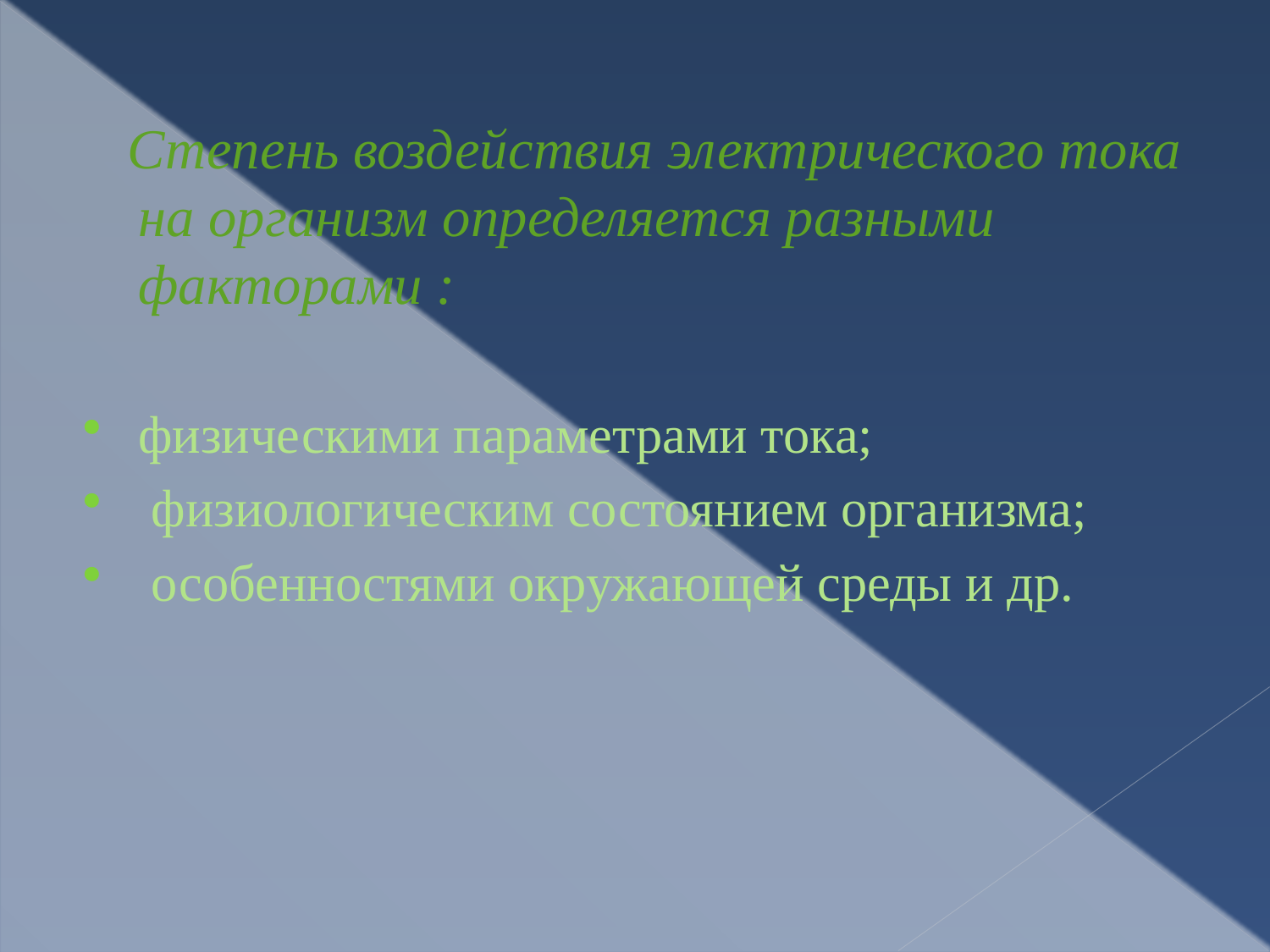

#
   Степень воздействия электрического тока на организм определяется разными факторами :

физическими параметрами тока;
 физиологическим состоянием организма;
 особенностями окружающей среды и др.